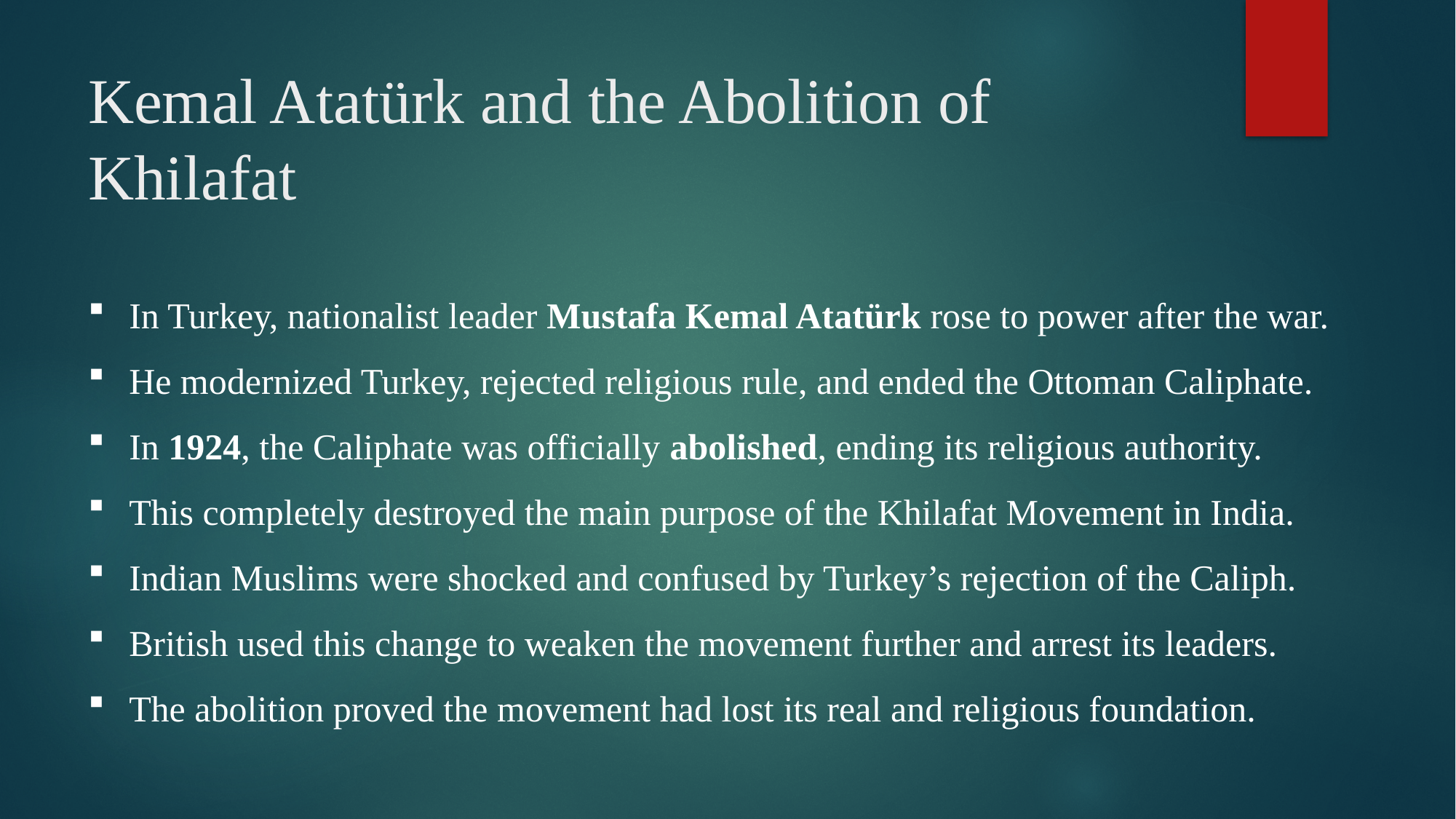

# Kemal Atatürk and the Abolition of Khilafat
In Turkey, nationalist leader Mustafa Kemal Atatürk rose to power after the war.
He modernized Turkey, rejected religious rule, and ended the Ottoman Caliphate.
In 1924, the Caliphate was officially abolished, ending its religious authority.
This completely destroyed the main purpose of the Khilafat Movement in India.
Indian Muslims were shocked and confused by Turkey’s rejection of the Caliph.
British used this change to weaken the movement further and arrest its leaders.
The abolition proved the movement had lost its real and religious foundation.